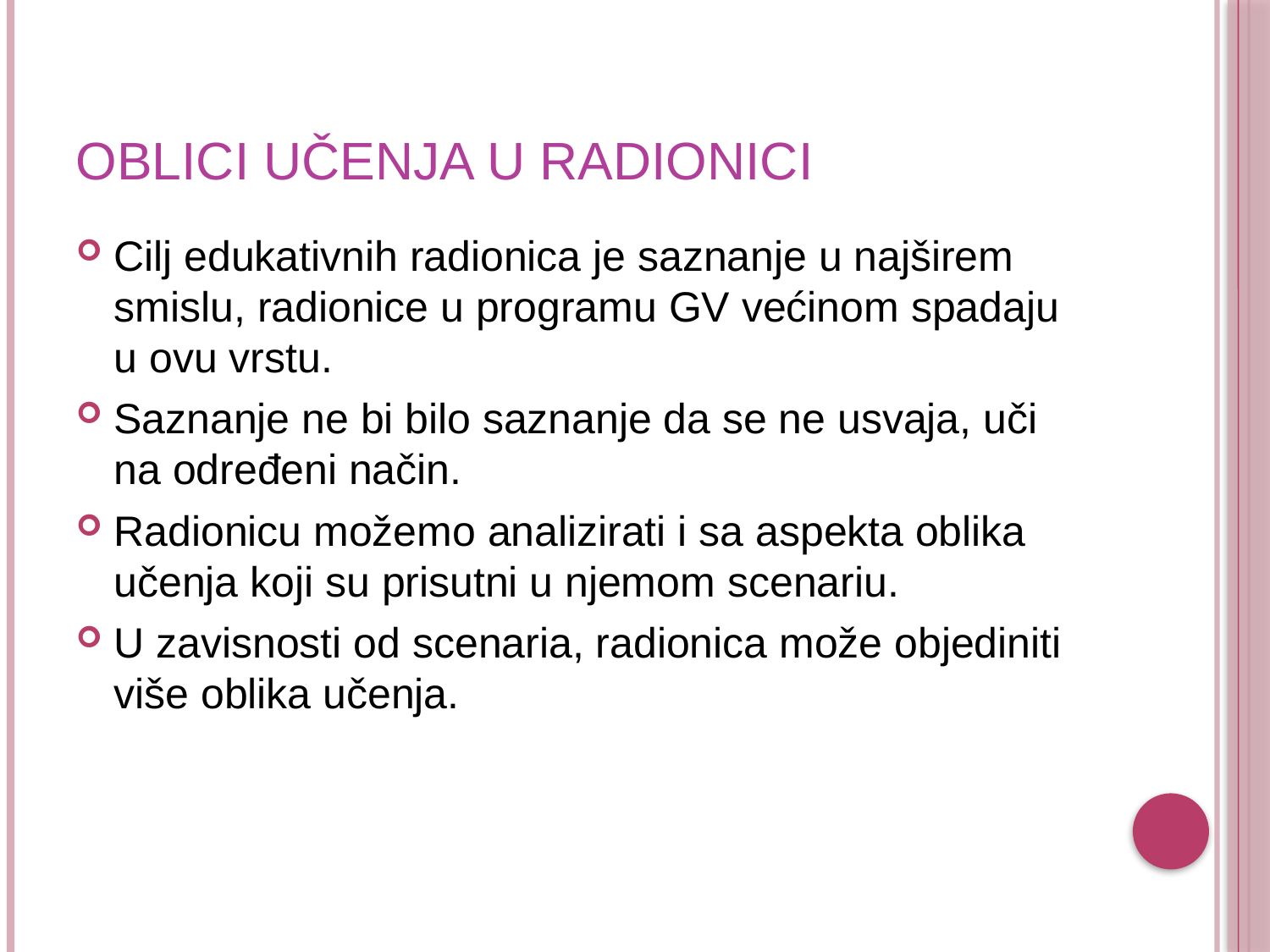

# Oblici učenja u radionici
Cilj edukativnih radionica je saznanje u najširem smislu, radionice u programu GV većinom spadaju u ovu vrstu.
Saznanje ne bi bilo saznanje da se ne usvaja, uči na određeni način.
Radionicu možemo analizirati i sa aspekta oblika učenja koji su prisutni u njemom scenariu.
U zavisnosti od scenaria, radionica može objediniti više oblika učenja.